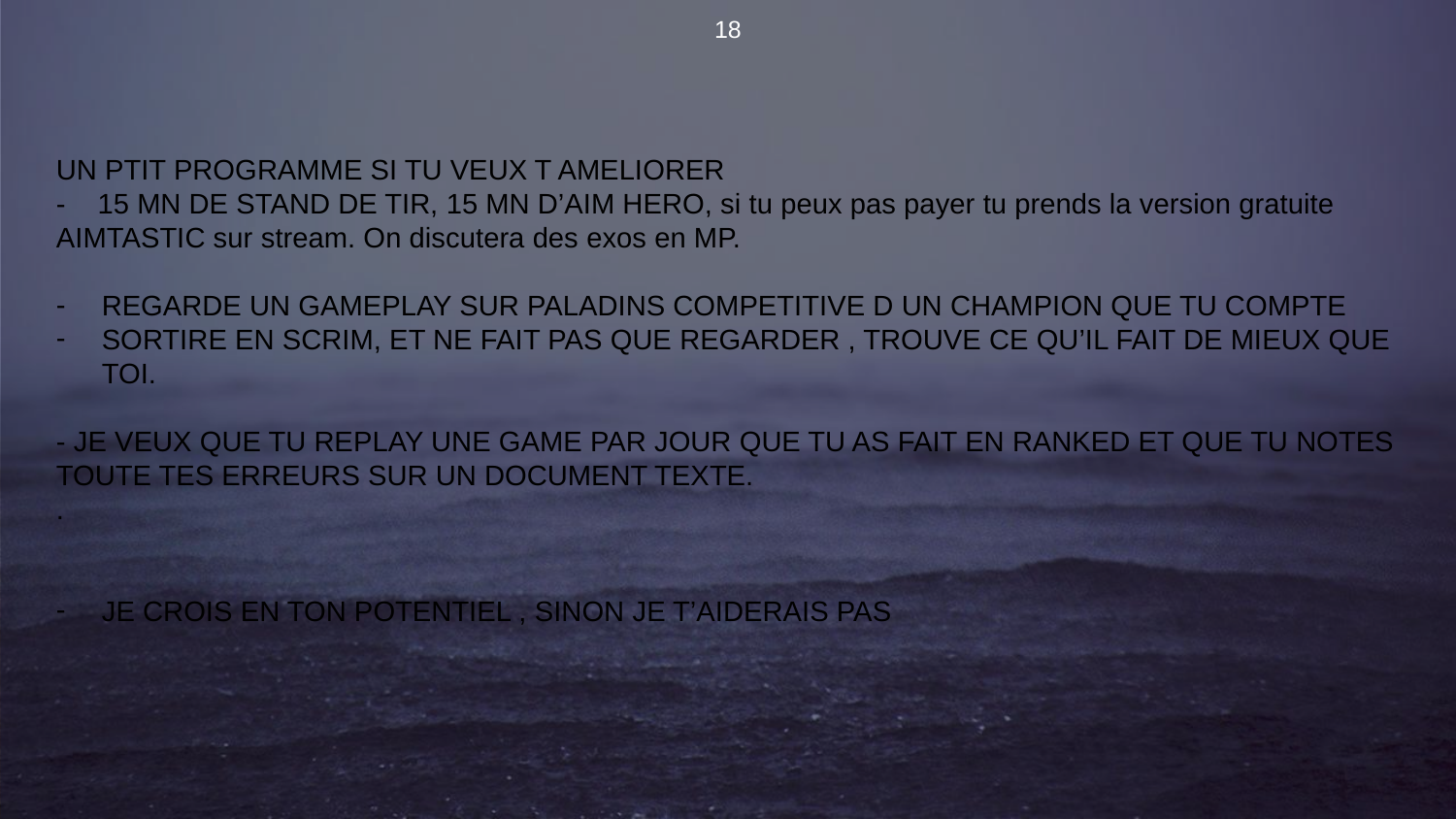

18
UN PTIT PROGRAMME SI TU VEUX T AMELIORER
-    15 MN DE STAND DE TIR, 15 MN D’AIM HERO, si tu peux pas payer tu prends la version gratuite AIMTASTIC sur stream. On discutera des exos en MP.

REGARDE UN GAMEPLAY SUR PALADINS COMPETITIVE D UN CHAMPION QUE TU COMPTE
SORTIRE EN SCRIM, ET NE FAIT PAS QUE REGARDER , TROUVE CE QU’IL FAIT DE MIEUX QUE TOI.

- JE VEUX QUE TU REPLAY UNE GAME PAR JOUR QUE TU AS FAIT EN RANKED ET QUE TU NOTES TOUTE TES ERREURS SUR UN DOCUMENT TEXTE.
.

JE CROIS EN TON POTENTIEL , SINON JE T’AIDERAIS PAS